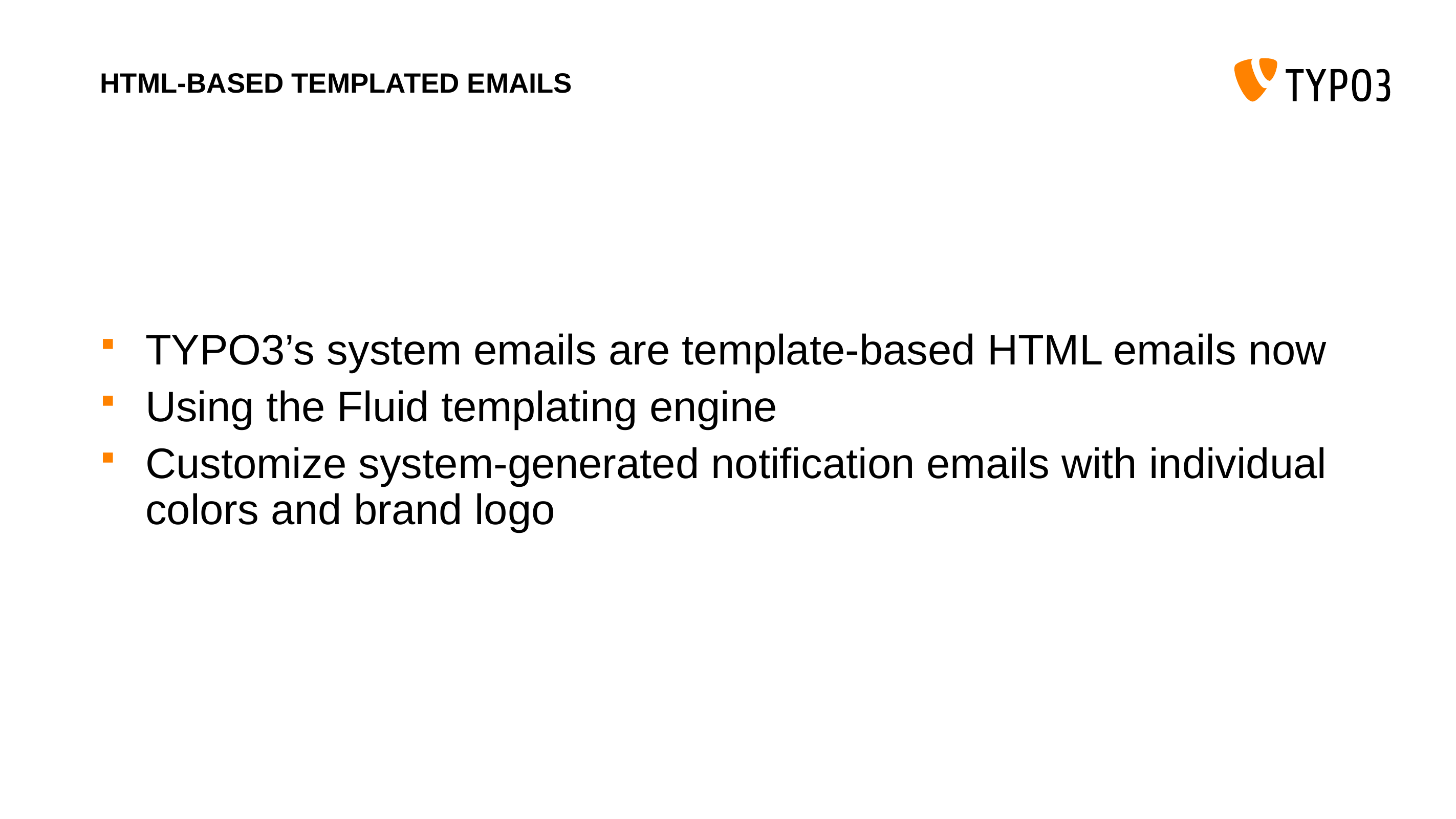

# HTML-Based Templated Emails
TYPO3’s system emails are template-based HTML emails now
Using the Fluid templating engine
Customize system-generated notification emails with individual colors and brand logo